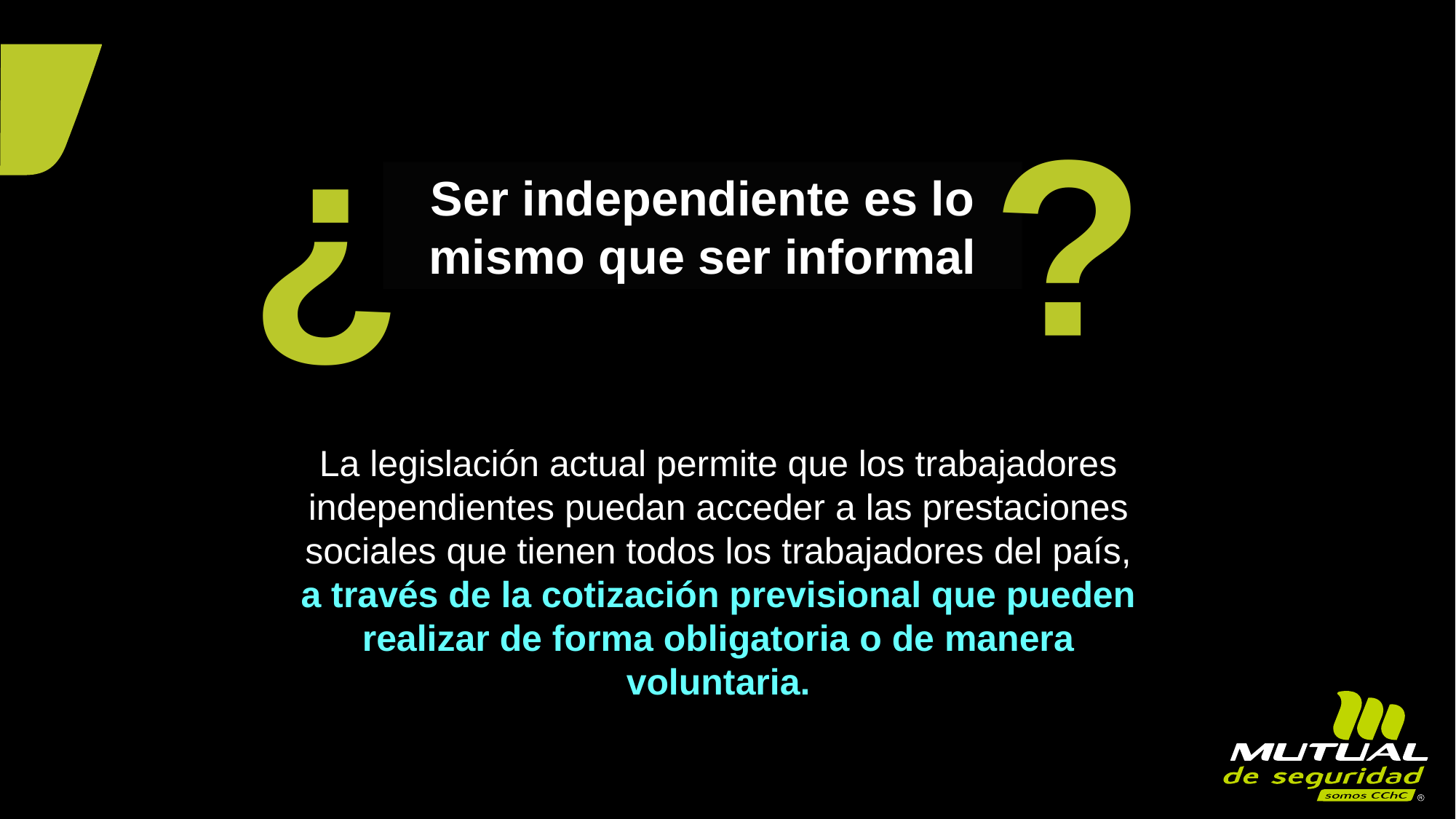

¿
¿
Ser independiente es lo mismo que ser informal

La legislación actual permite que los trabajadores independientes puedan acceder a las prestaciones sociales que tienen todos los trabajadores del país, a través de la cotización previsional que pueden realizar de forma obligatoria o de manera voluntaria.